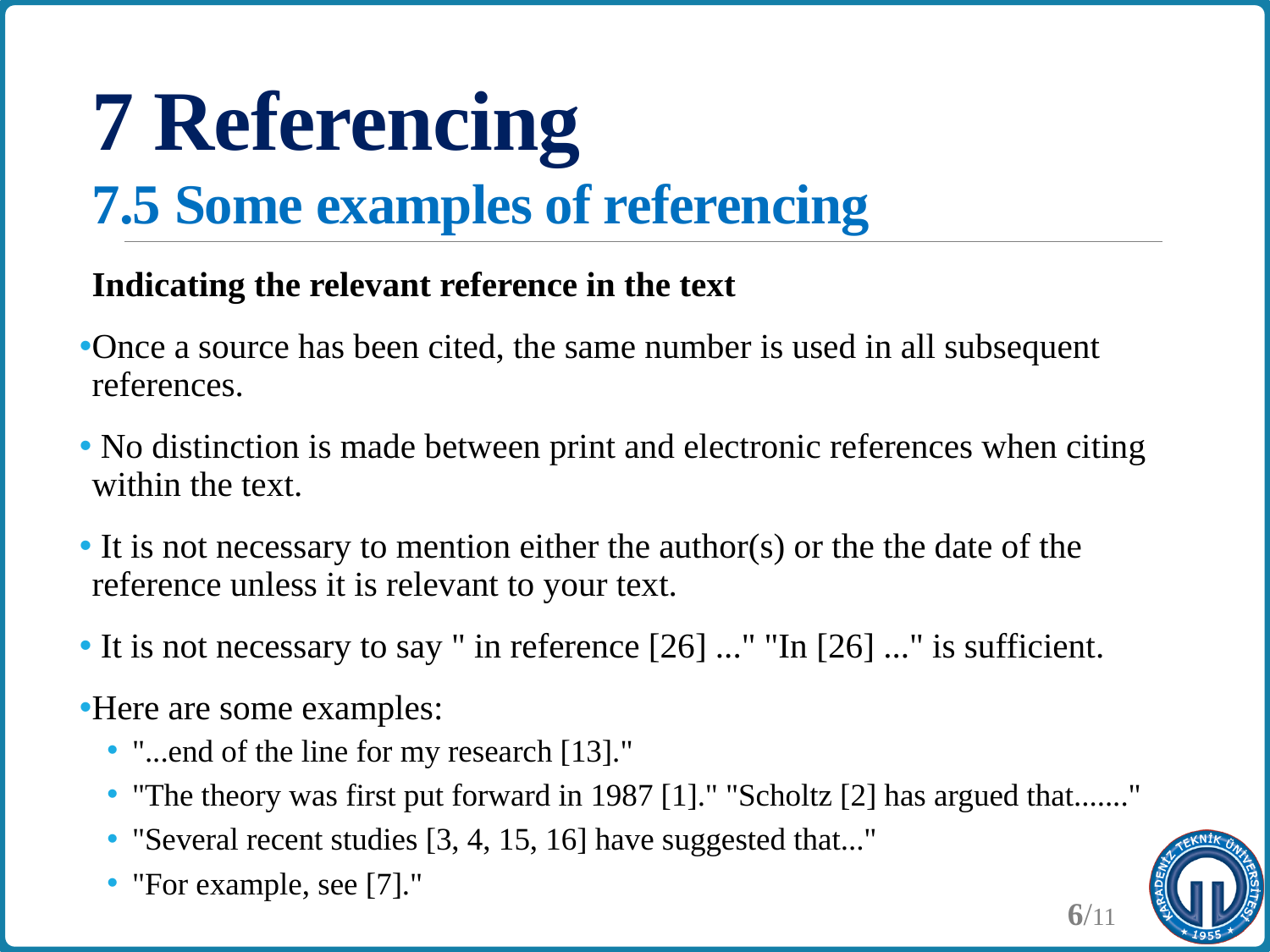

# 7 Referencing 7.5 Some examples of referencing
Indicating the relevant reference in the text
Once a source has been cited, the same number is used in all subsequent references.
 No distinction is made between print and electronic references when citing within the text.
 It is not necessary to mention either the author(s) or the the date of the reference unless it is relevant to your text.
 It is not necessary to say " in reference [26] ..." "In [26] ..." is sufficient.
Here are some examples:
"...end of the line for my research [13]."
"The theory was first put forward in 1987 [1]." "Scholtz [2] has argued that......."
"Several recent studies [3, 4, 15, 16] have suggested that..."
"For example, see [7]."

6/11